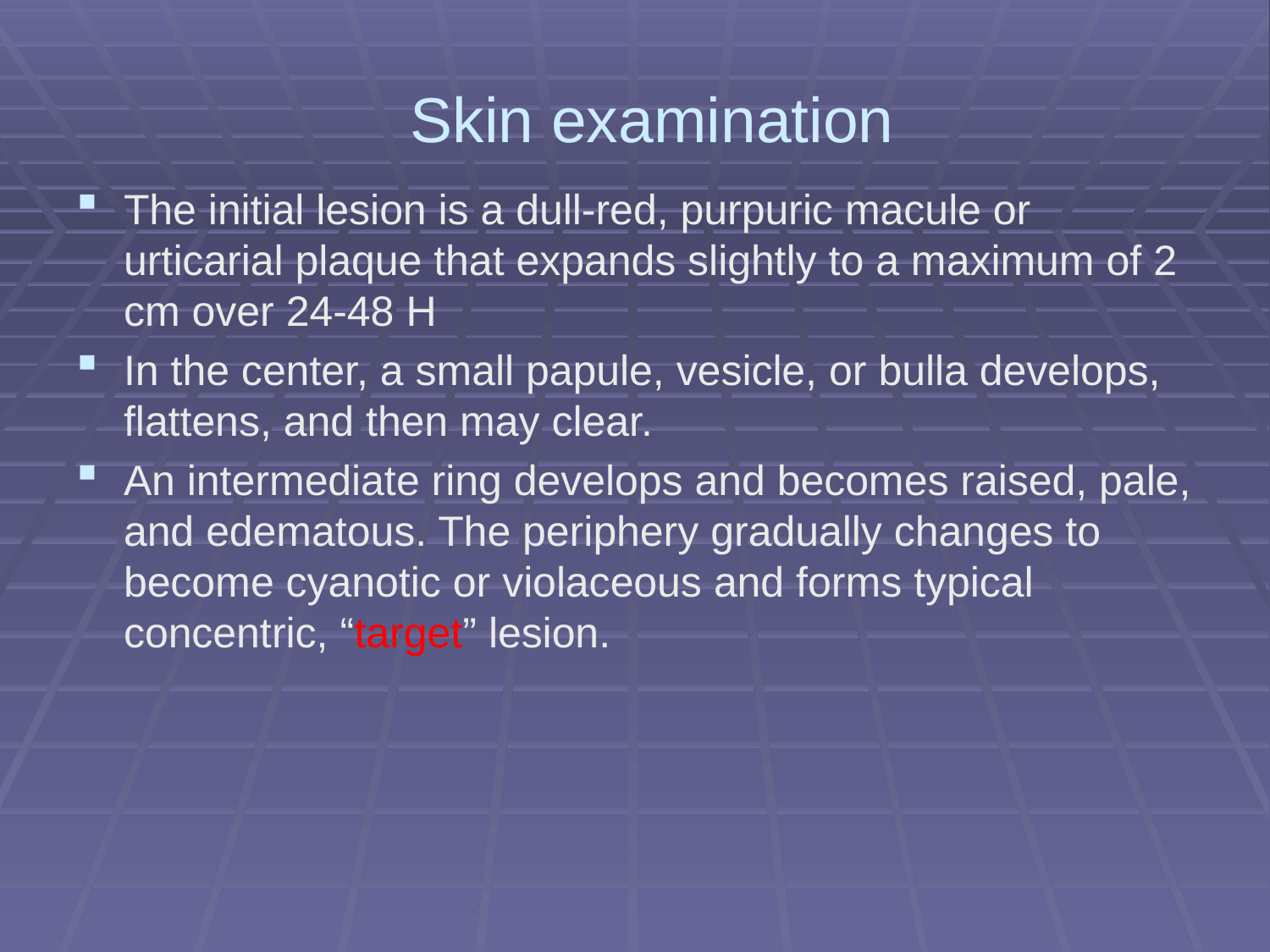

# Skin examination
The initial lesion is a dull-red, purpuric macule or urticarial plaque that expands slightly to a maximum of 2 cm over 24-48 H
In the center, a small papule, vesicle, or bulla develops, flattens, and then may clear.
An intermediate ring develops and becomes raised, pale, and edematous. The periphery gradually changes to become cyanotic or violaceous and forms typical concentric, “target” lesion.